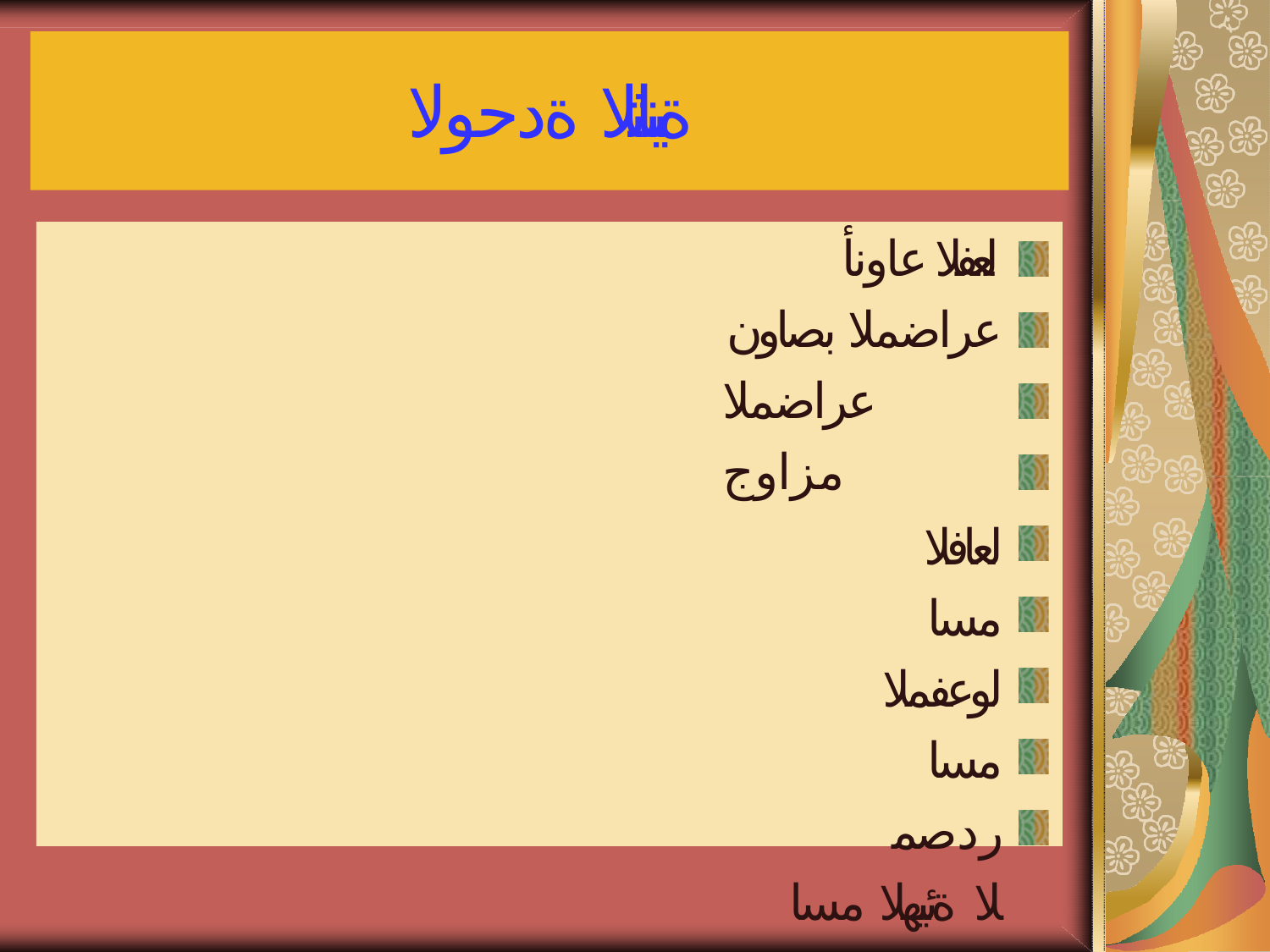

# ةيناثلا ةدحولا
لعفلا عاونأ  عراضملا بصاون  عراضملا مزاوج
لعافلا مسا  لوعفملا مسا
ردصملا  ةئيهلا مسا  يعانصلا ردصملا
ةدماجلا ءامسلأا